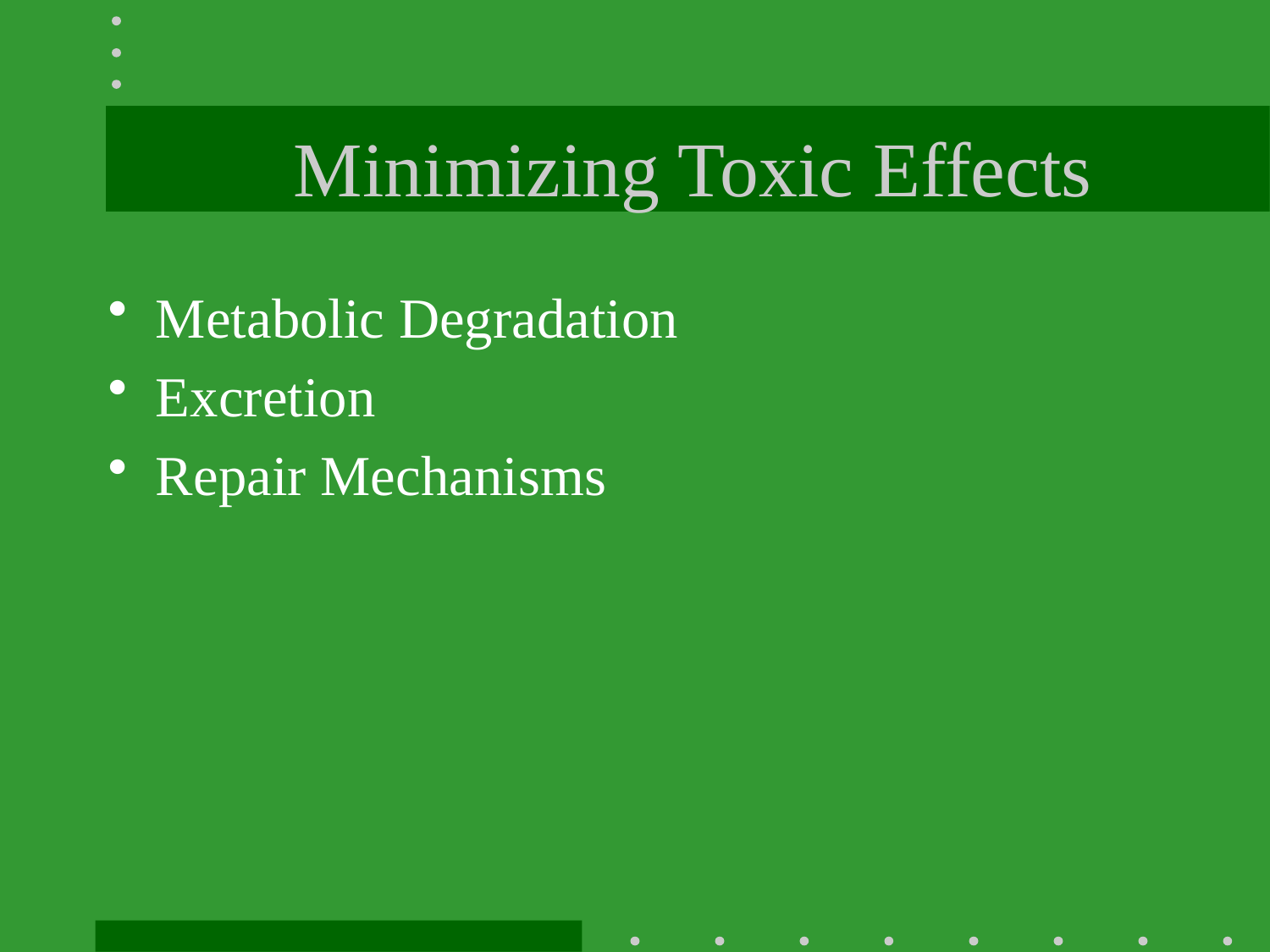

# Minimizing Toxic Effects
Metabolic Degradation
Excretion
Repair Mechanisms